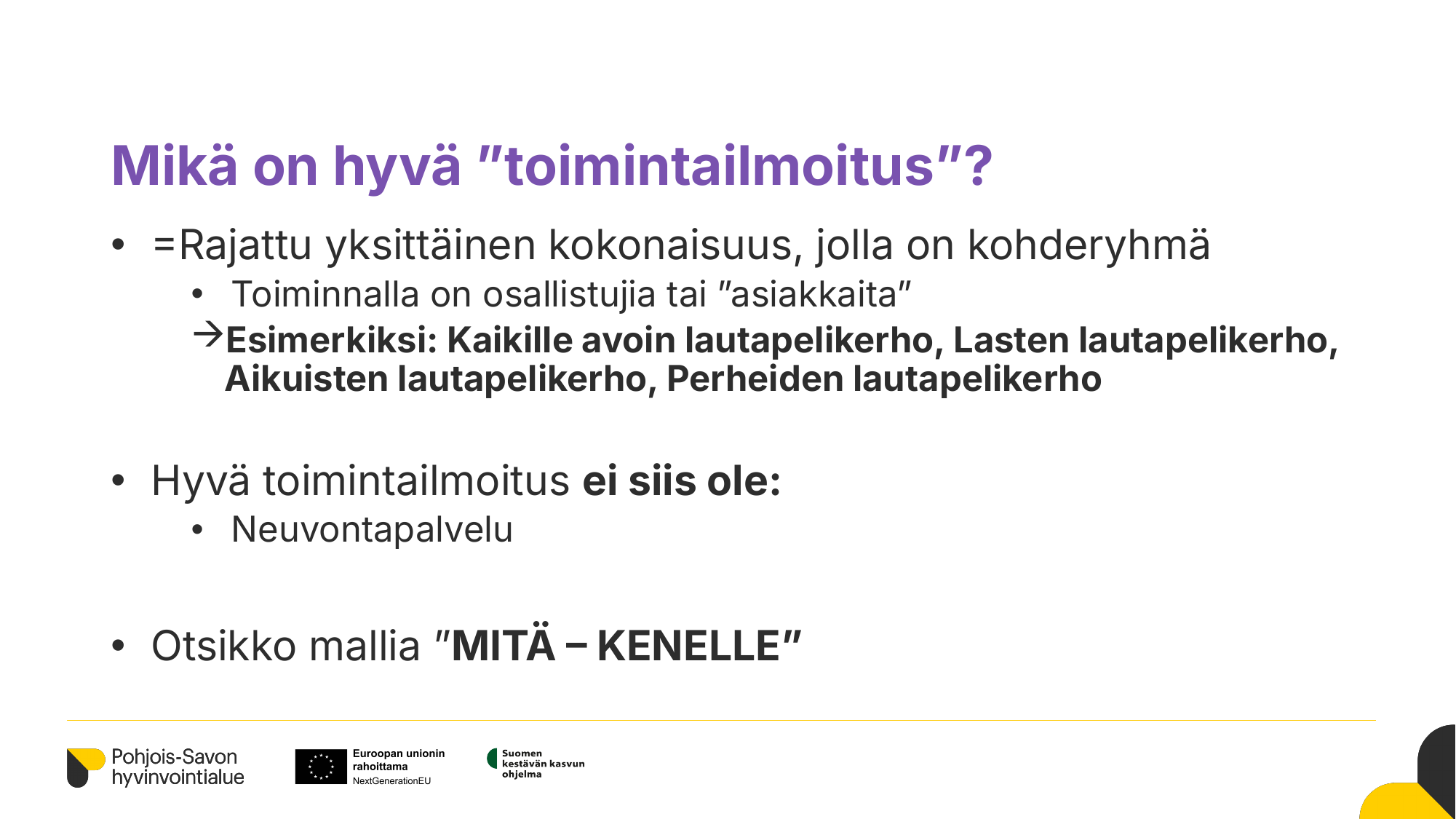

# Mikä on hyvä ”toimintailmoitus”?
=Rajattu yksittäinen kokonaisuus, jolla on kohderyhmä
Toiminnalla on osallistujia tai ”asiakkaita”
Esimerkiksi: Kaikille avoin lautapelikerho, Lasten lautapelikerho, Aikuisten lautapelikerho, Perheiden lautapelikerho

Hyvä toimintailmoitus ei siis ole:
Neuvontapalvelu

Otsikko mallia ”MITÄ – KENELLE”